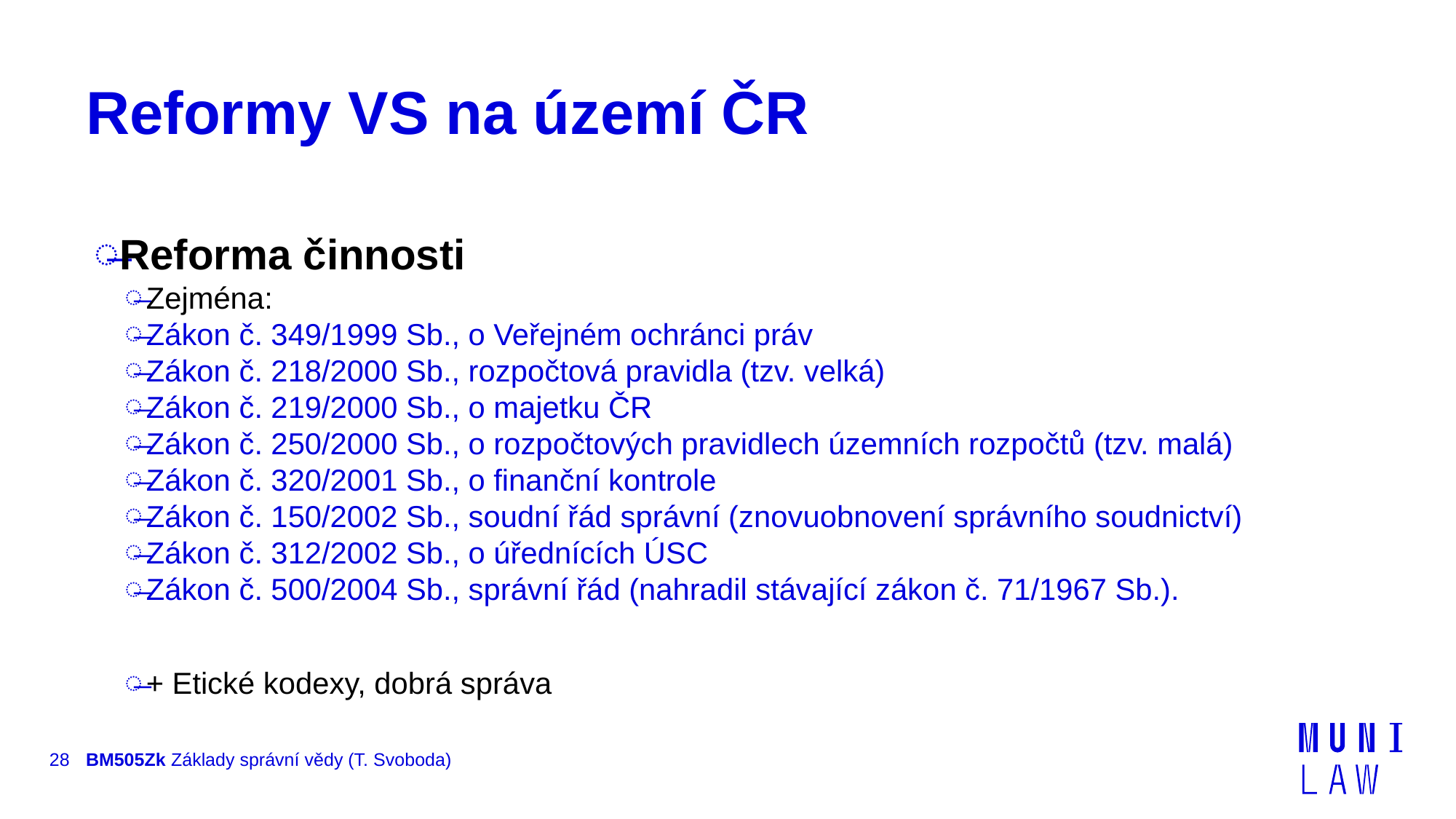

# Reformy VS na území ČR
Reforma činnosti
Zejména:
Zákon č. 349/1999 Sb., o Veřejném ochránci práv
Zákon č. 218/2000 Sb., rozpočtová pravidla (tzv. velká)
Zákon č. 219/2000 Sb., o majetku ČR
Zákon č. 250/2000 Sb., o rozpočtových pravidlech územních rozpočtů (tzv. malá)
Zákon č. 320/2001 Sb., o finanční kontrole
Zákon č. 150/2002 Sb., soudní řád správní (znovuobnovení správního soudnictví)
Zákon č. 312/2002 Sb., o úřednících ÚSC
Zákon č. 500/2004 Sb., správní řád (nahradil stávající zákon č. 71/1967 Sb.).

+ Etické kodexy, dobrá správa

28
BM505Zk Základy správní vědy (T. Svoboda)